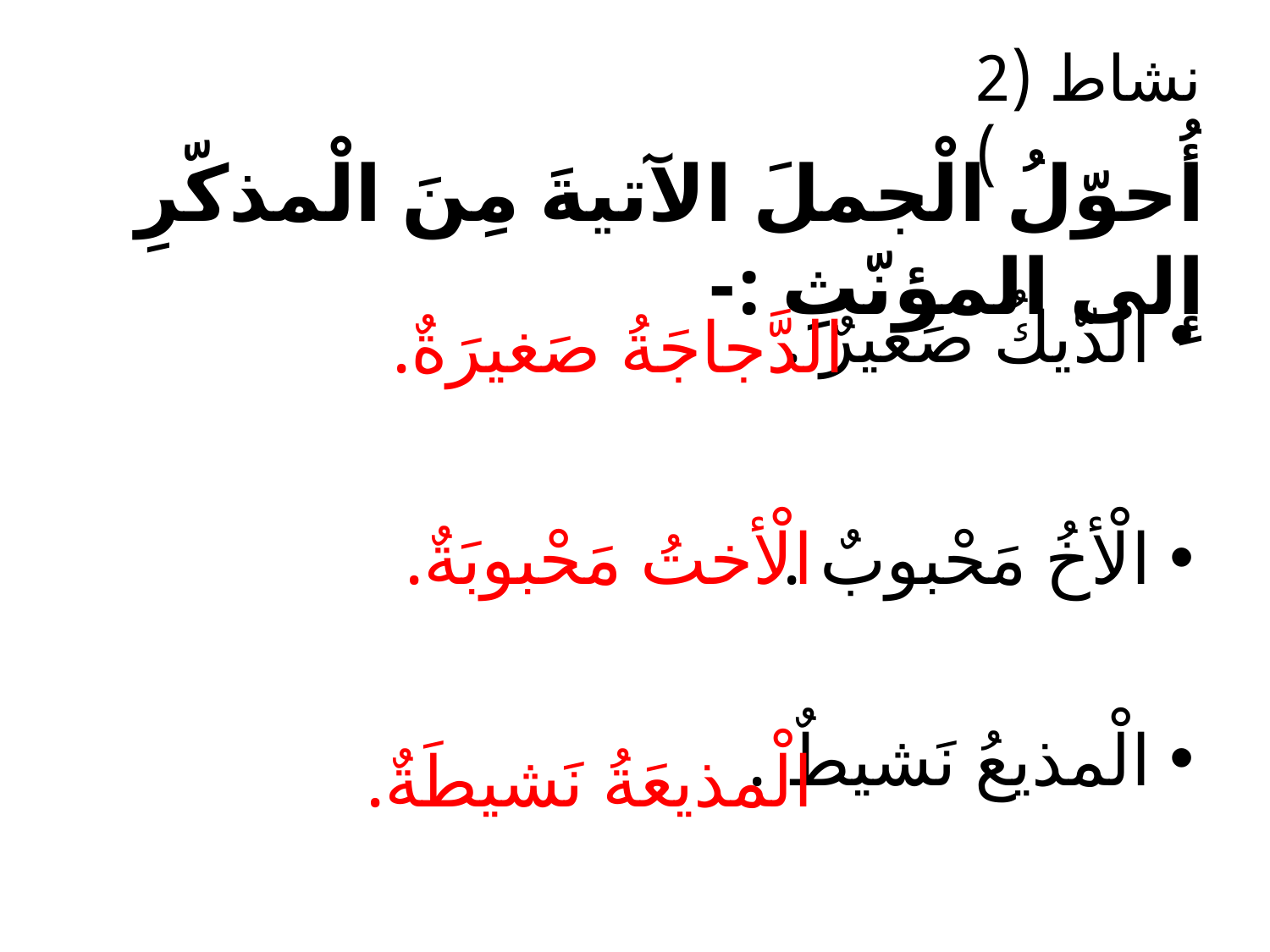

نشاط (2 )
أُحوّلُ الْجملَ الآتيةَ مِنَ الْمذكّرِ إِلى المؤنّثِ :-
 الدّيكُ صَغيرٌ .
الدَّجاجَةُ صَغيرَةٌ.
 الْأخُ مَحْبوبٌ .
الْأختُ مَحْبوبَةٌ.
 الْمذيعُ نَشيطٌ .
الْمذيعَةُ نَشيطَةٌ.